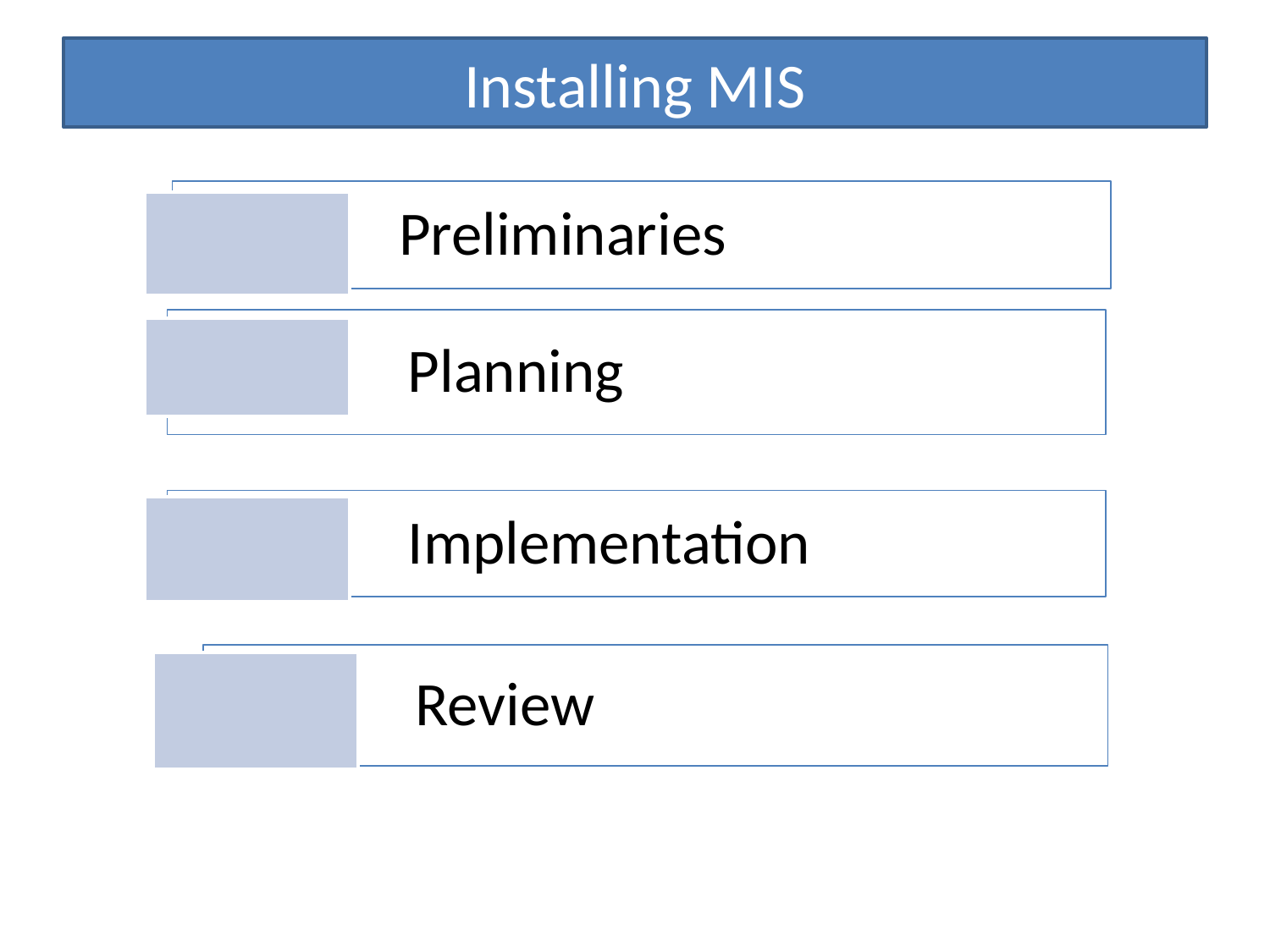

# Installing MIS
  Preliminaries
   Planning
   Implementation
 Review